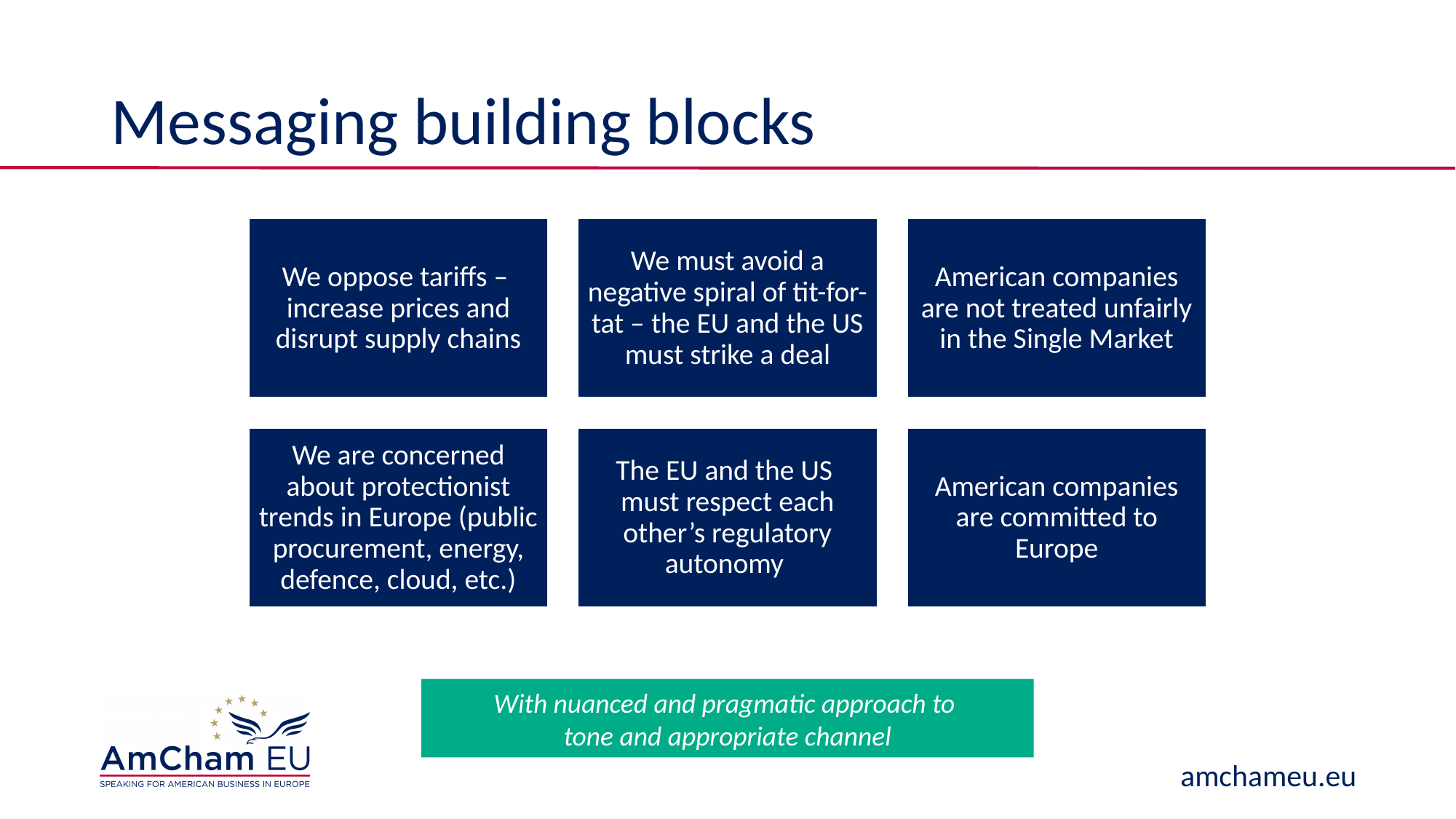

# Messaging building blocks
We oppose tariffs –  increase prices and disrupt supply chains
We must avoid a negative spiral of tit-for-tat – the EU and the US must strike a deal
American companies are not treated unfairly in the Single Market
We are concerned about protectionist trends in Europe (public procurement, energy, defence, cloud, etc.)
The EU and the US  must respect each other’s regulatory autonomy
American companies are committed to Europe
With nuanced and pragmatic approach to
tone and appropriate channel